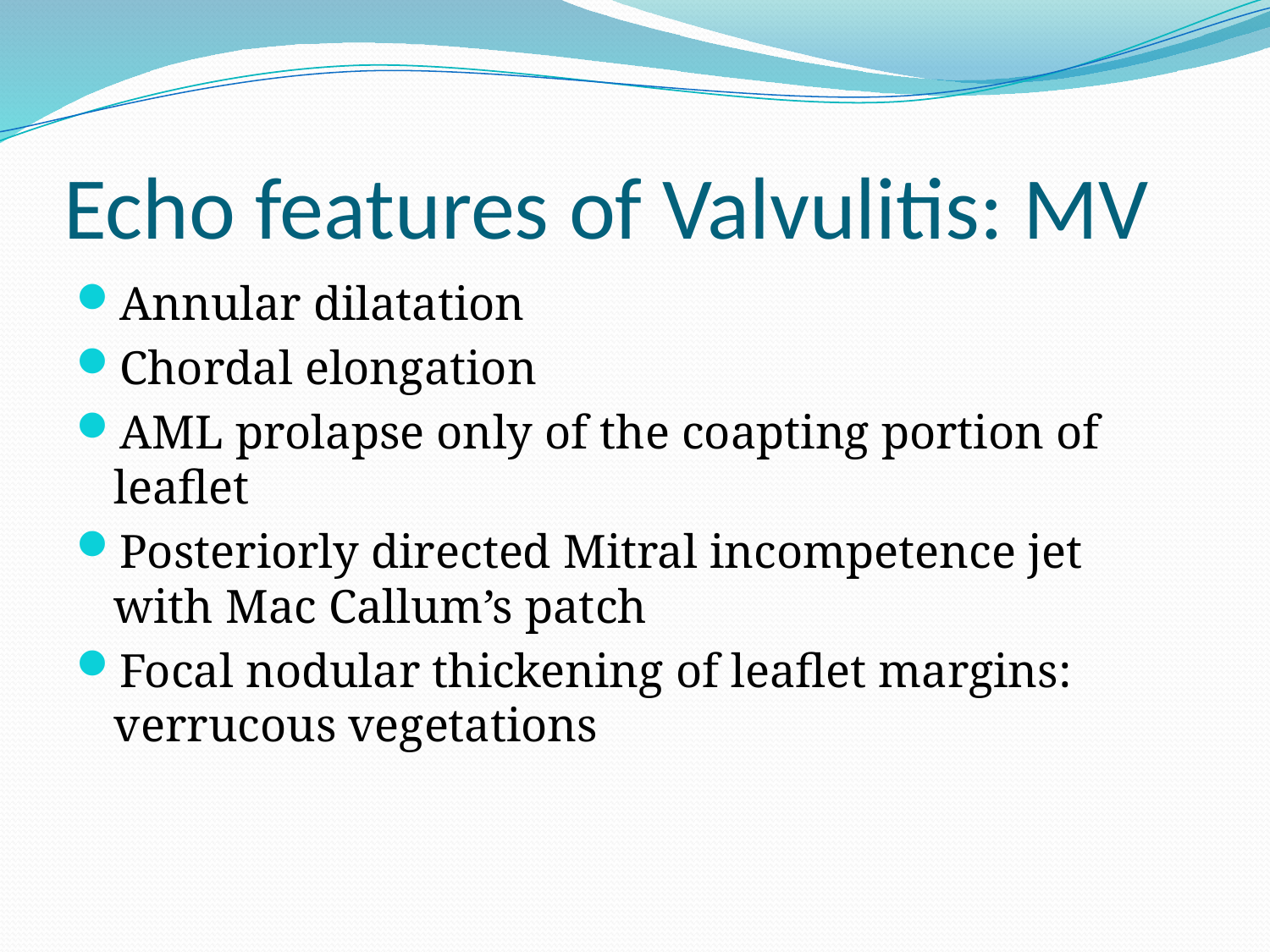

# Echo features of Valvulitis: MV
Annular dilatation
Chordal elongation
AML prolapse only of the coapting portion of leaflet
Posteriorly directed Mitral incompetence jet with Mac Callum’s patch
Focal nodular thickening of leaflet margins: verrucous vegetations